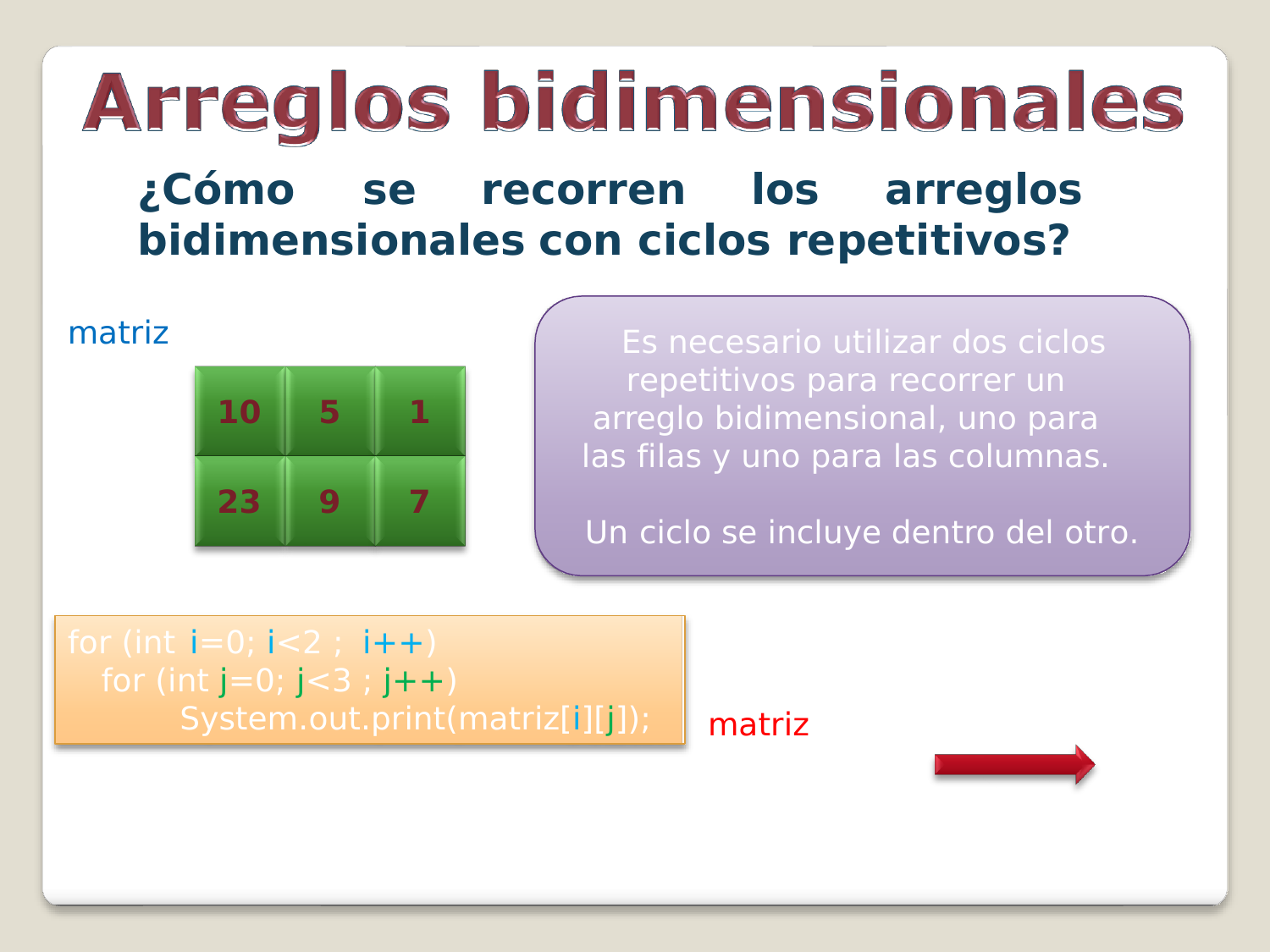

¿Cómo
se
recorren
los
arreglos
bidimensionales
con ciclos repetitivos?

matriz
0
1
2
Es necesario utilizar dos ciclos
repetitivos para recorrer un arreglo bidimensional, uno para las filas y uno para las columnas.

10
5
1
0

1
23
9
7
Un
ciclo se incluye dentro del otro.

for (int
i=0; i<2 ;
i++)
Para
el
ejemplo
del
10
5
1
23
9
7
for (int j=0; j<3 ; j++)
System.out.print(matriz[i][j]);
arreglo
llamado
matriz,	los	datos	que
imprime son: